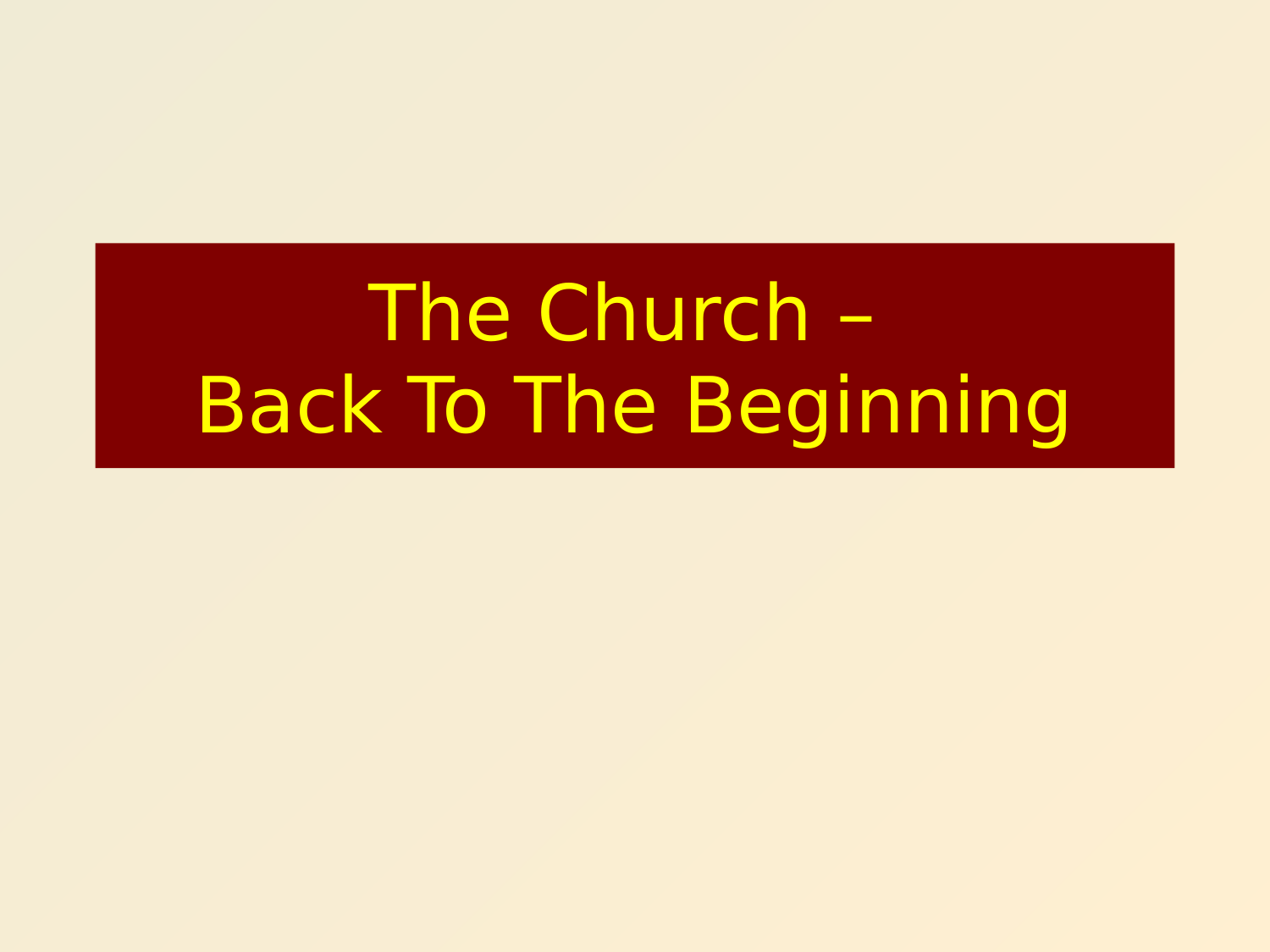

# The Church – Back To The Beginning